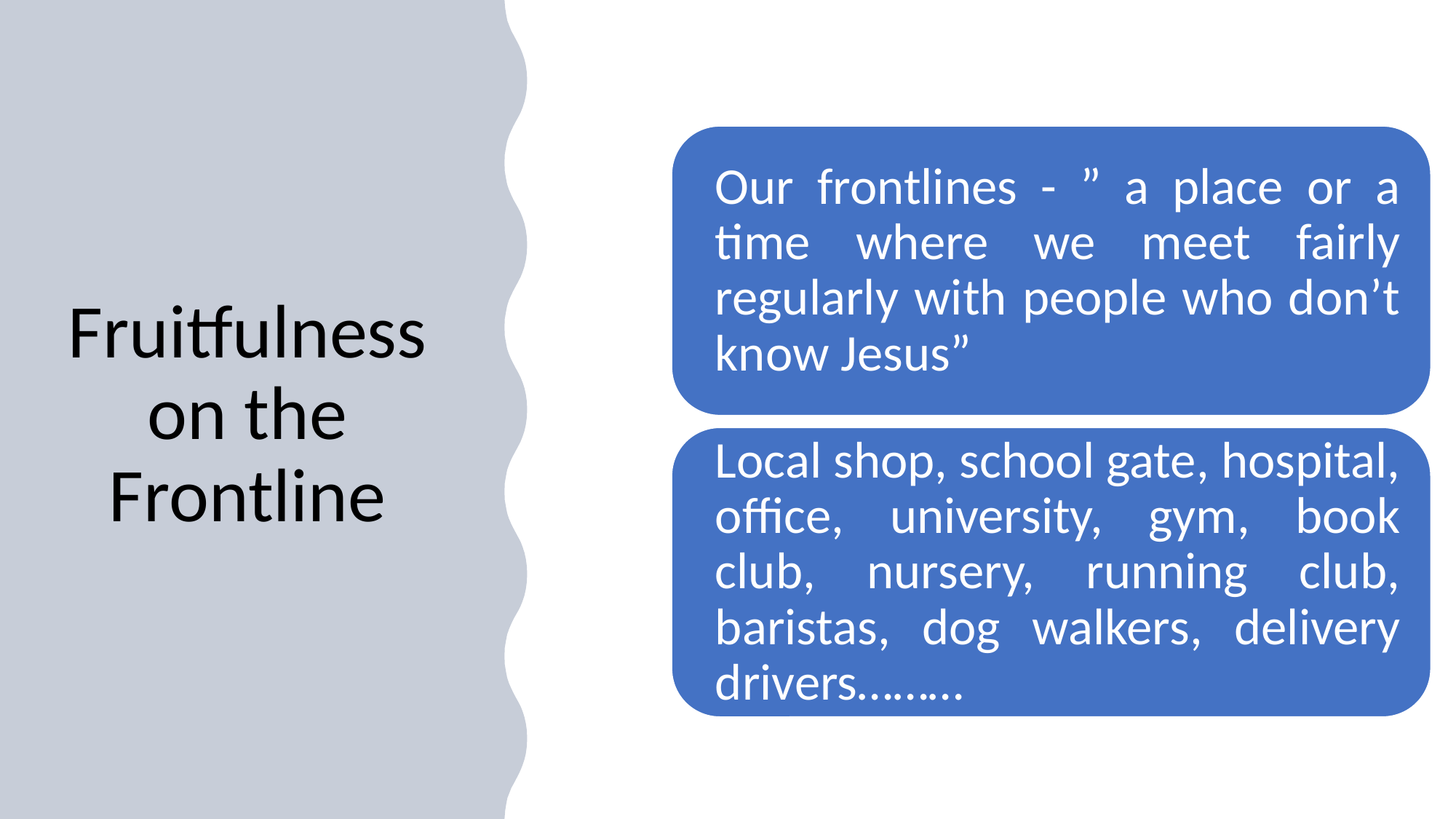

# Fruitfulness on the Frontline
Our frontlines - ” a place or a time where we meet fairly regularly with people who don’t know Jesus”
Local shop, school gate, hospital, office, university, gym, book club, nursery, running club, baristas, dog walkers, delivery drivers………